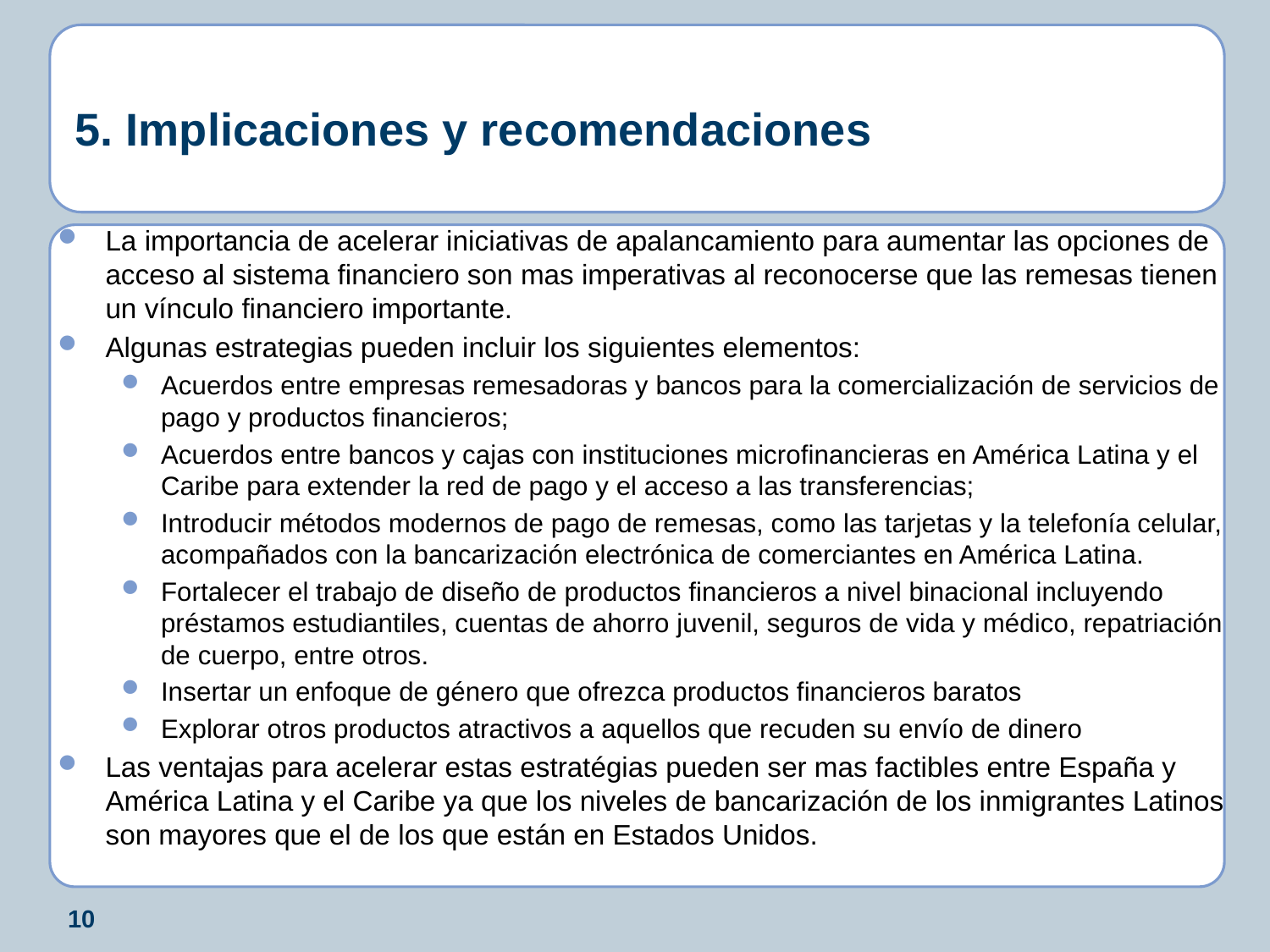

# 5. Implicaciones y recomendaciones
La importancia de acelerar iniciativas de apalancamiento para aumentar las opciones de acceso al sistema financiero son mas imperativas al reconocerse que las remesas tienen un vínculo financiero importante.
Algunas estrategias pueden incluir los siguientes elementos:
Acuerdos entre empresas remesadoras y bancos para la comercialización de servicios de pago y productos financieros;
Acuerdos entre bancos y cajas con instituciones microfinancieras en América Latina y el Caribe para extender la red de pago y el acceso a las transferencias;
Introducir métodos modernos de pago de remesas, como las tarjetas y la telefonía celular, acompañados con la bancarización electrónica de comerciantes en América Latina.
Fortalecer el trabajo de diseño de productos financieros a nivel binacional incluyendo préstamos estudiantiles, cuentas de ahorro juvenil, seguros de vida y médico, repatriación de cuerpo, entre otros.
Insertar un enfoque de género que ofrezca productos financieros baratos
Explorar otros productos atractivos a aquellos que recuden su envío de dinero
Las ventajas para acelerar estas estratégias pueden ser mas factibles entre España y América Latina y el Caribe ya que los niveles de bancarización de los inmigrantes Latinos son mayores que el de los que están en Estados Unidos.